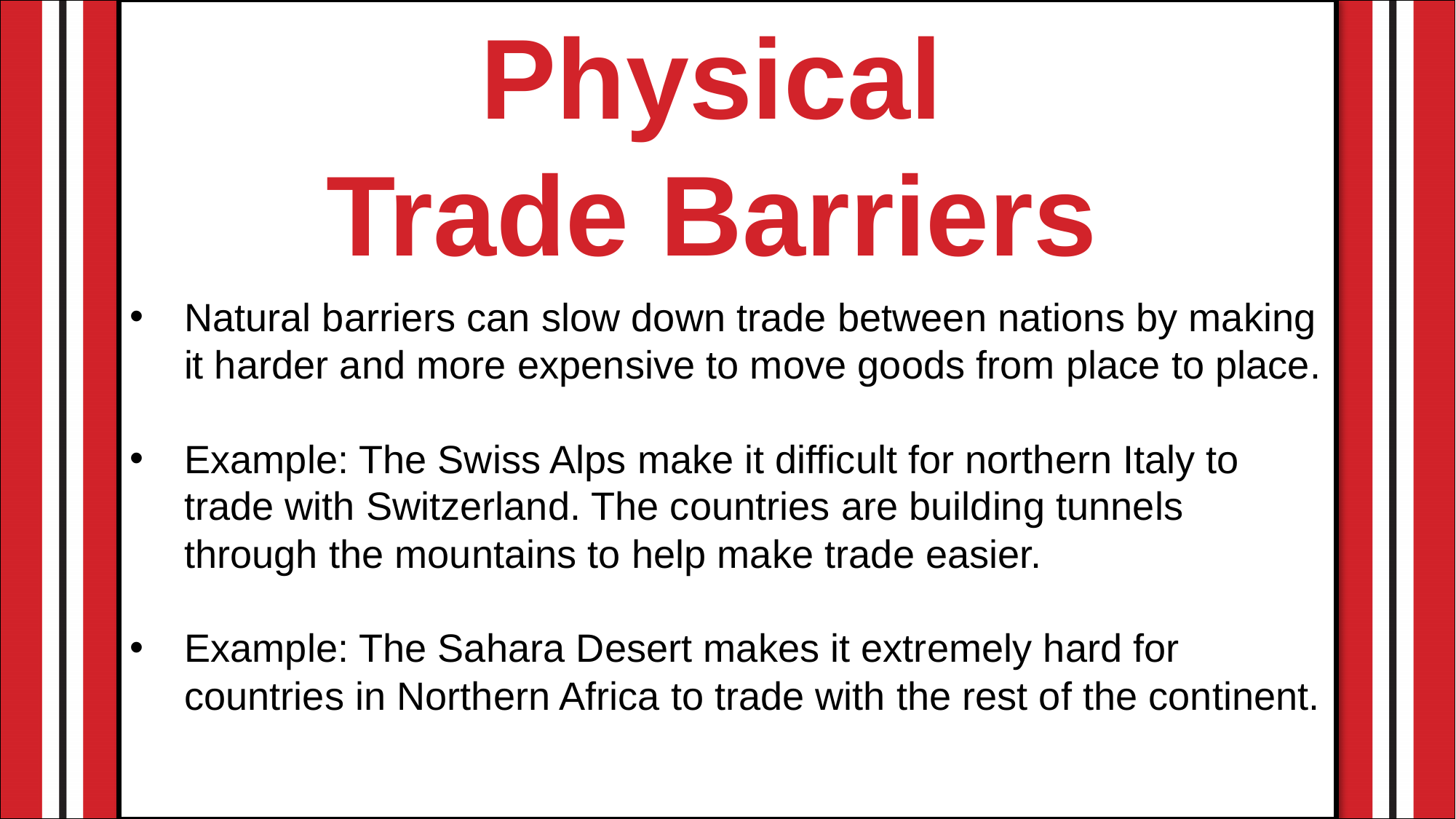

Physical
Trade Barriers
Natural barriers can slow down trade between nations by making it harder and more expensive to move goods from place to place.

Example: The Swiss Alps make it difficult for northern Italy to trade with Switzerland. The countries are building tunnels through the mountains to help make trade easier.

Example: The Sahara Desert makes it extremely hard for countries in Northern Africa to trade with the rest of the continent.